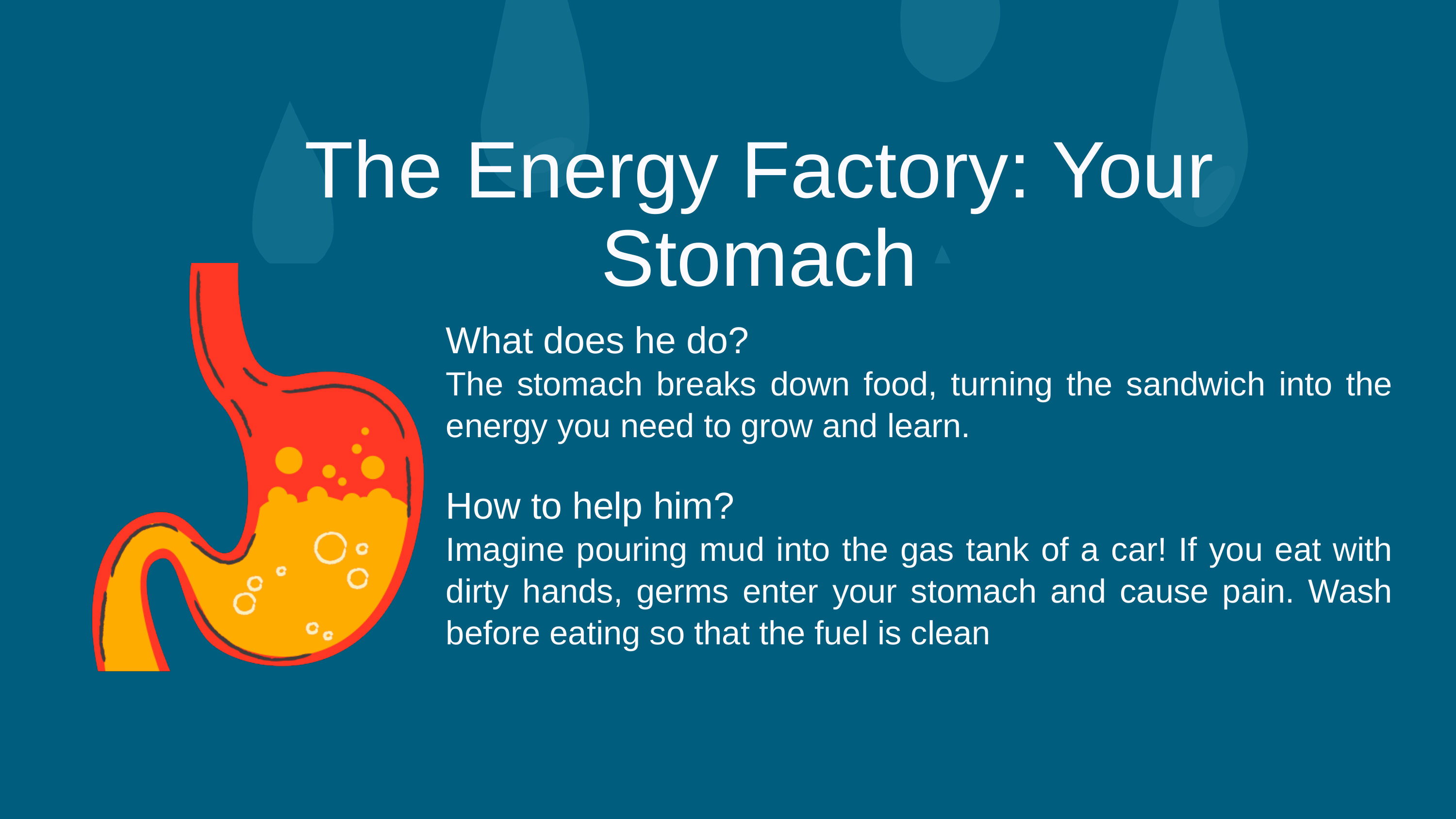

The Energy Factory: Your Stomach

What does he do?
The stomach breaks down food, turning the sandwich into the energy you need to grow and learn.

How to help him?
Imagine pouring mud into the gas tank of a car! If you eat with dirty hands, germs enter your stomach and cause pain. Wash before eating so that the fuel is clean